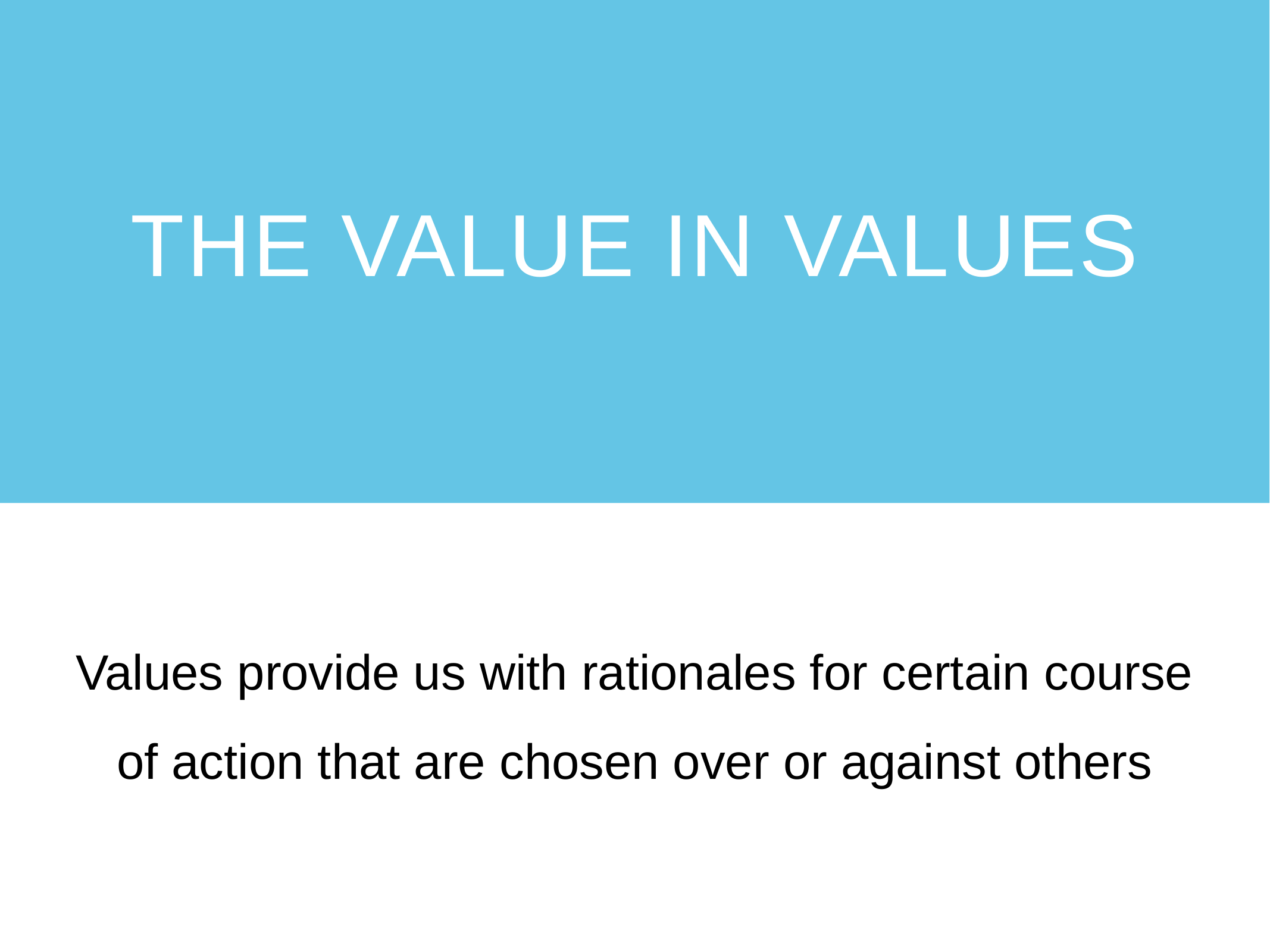

The value in values
Values provide us with rationales for certain course of action that are chosen over or against others